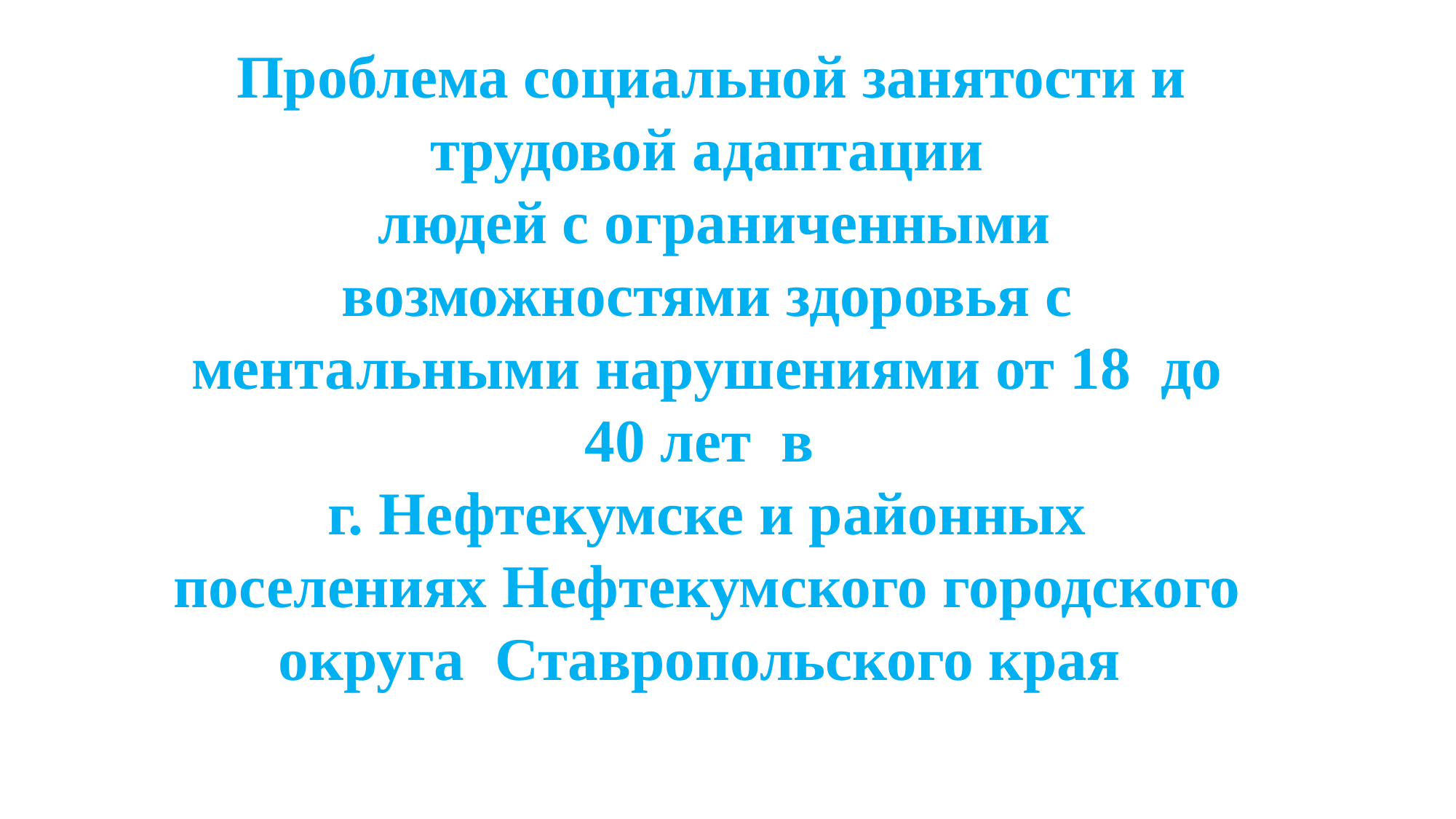

Проблема социальной занятости и трудовой адаптации
 людей с ограниченными возможностями здоровья с ментальными нарушениями от 18  до 40 лет  в
г. Нефтекумске и районных поселениях Нефтекумского городского округа  Ставропольского края